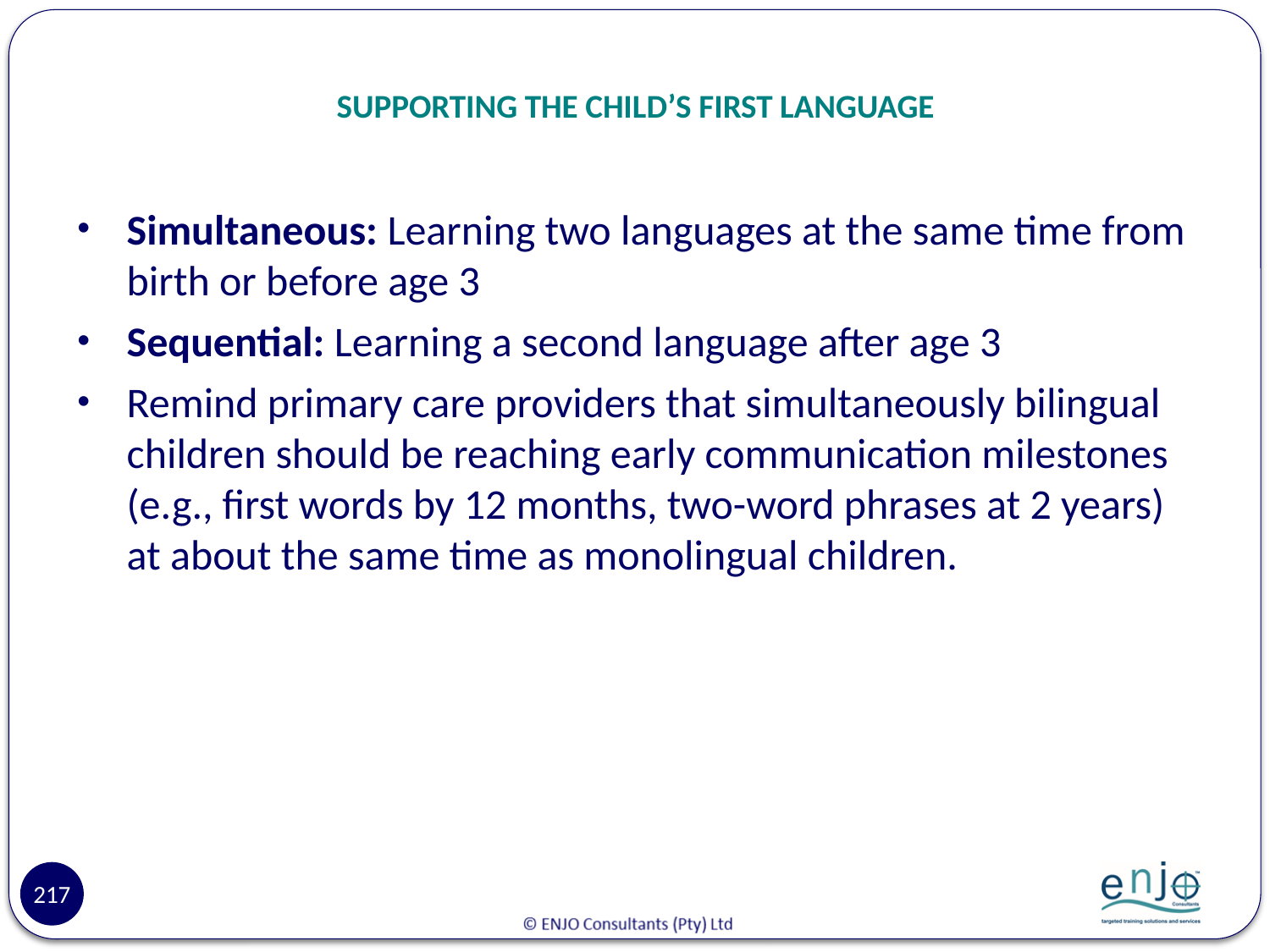

# SUPPORTING THE CHILD’S FIRST LANGUAGE
Simultaneous: Learning two languages at the same time from birth or before age 3
Sequential: Learning a second language after age 3
Remind primary care providers that simultaneously bilingual children should be reaching early communication milestones (e.g., first words by 12 months, two-word phrases at 2 years) at about the same time as monolingual children.

217